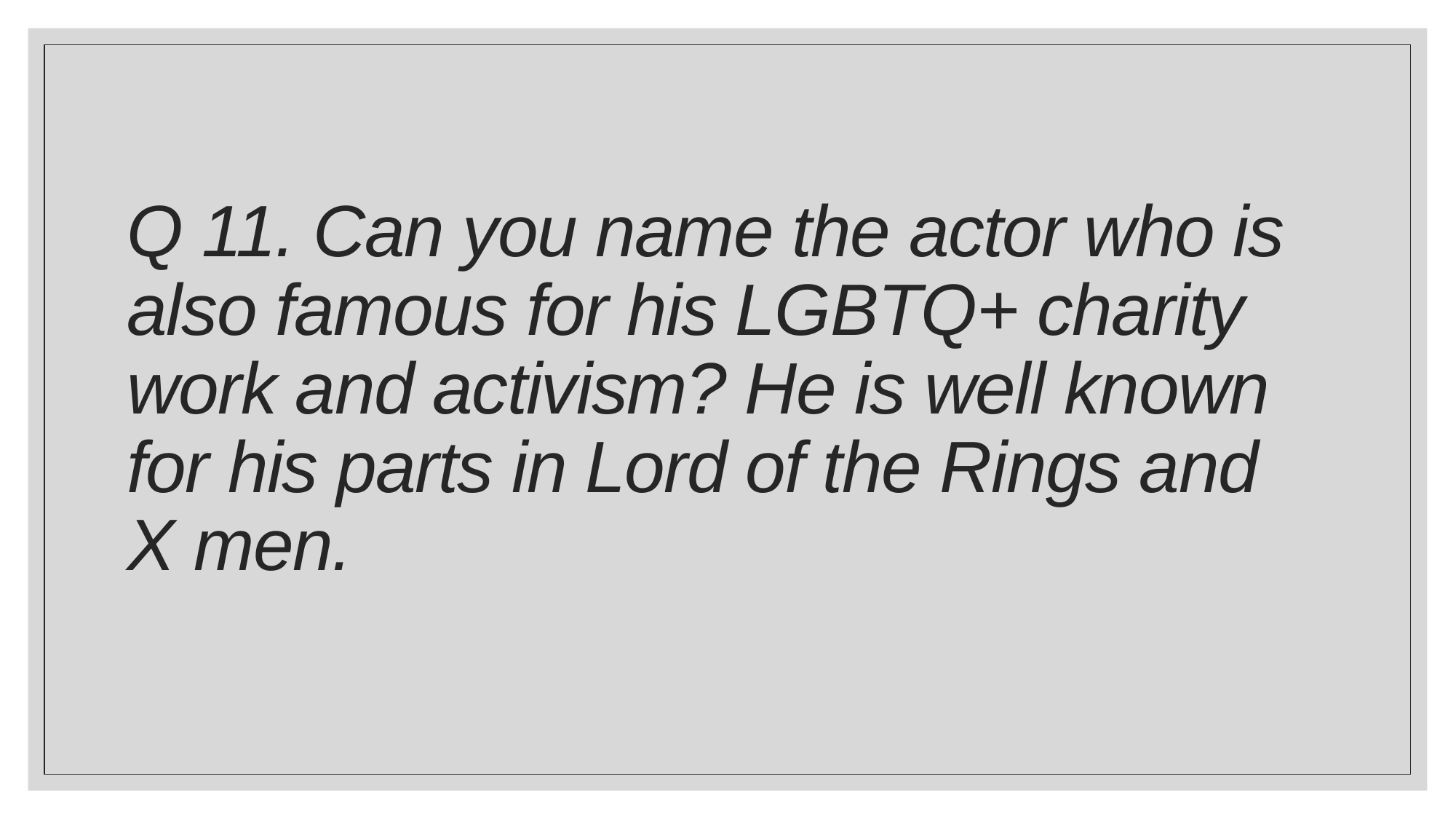

# Q 11. Can you name the actor who is also famous for his LGBTQ+ charity work and activism? He is well known for his parts in Lord of the Rings and X men.